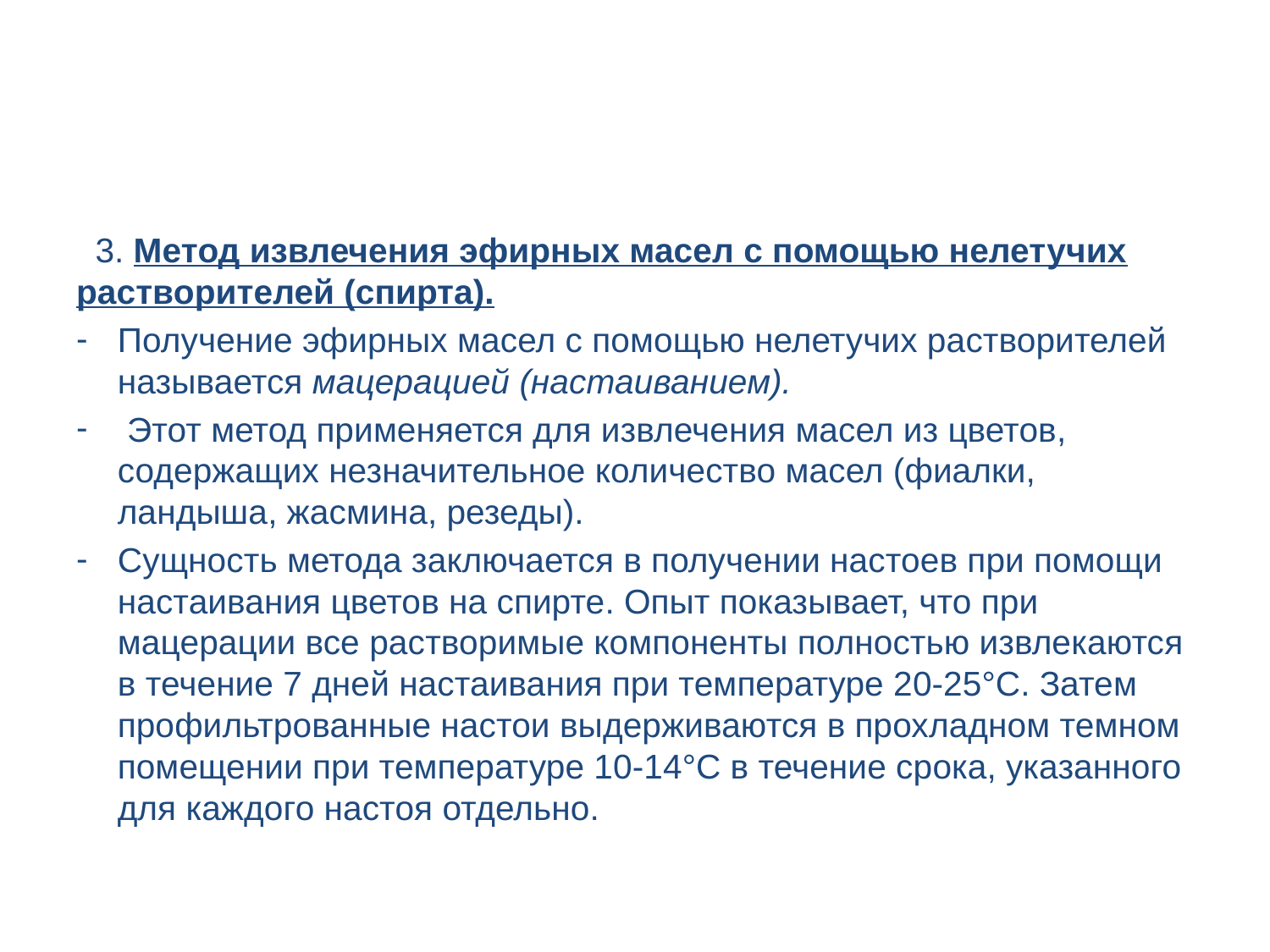

#
  3. Метод извлечения эфирных масел с помощью нелетучих растворителей (спирта).
Получение эфирных масел с помощью нелетучих растворителей называется мацерацией (настаиванием).
 Этот метод применяется для извлечения масел из цветов, содержащих незначительное количество масел (фиалки, ландыша, жасмина, резеды).
Сущность метода заключается в получении настоев при помощи настаивания цветов на спирте. Опыт показывает, что при мацерации все растворимые компоненты полностью извлекаются в течение 7 дней настаивания при температуре 20-25°С. Затем профильтрованные настои выдерживаются в прохладном темном помещении при температуре 10-14°С в течение срока, указанного для каждого настоя отдельно.